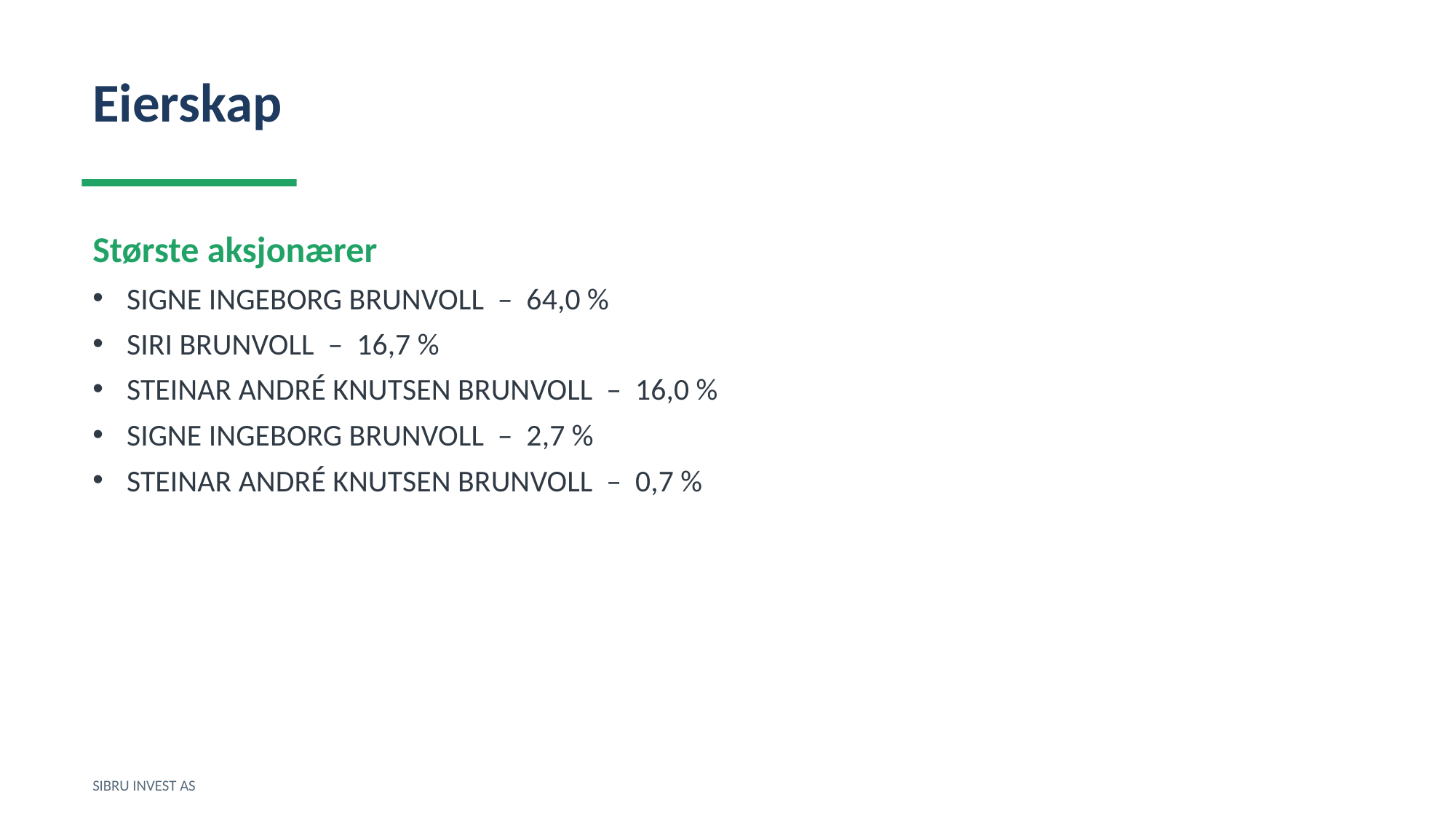

Eierskap

Største aksjonærer
SIGNE INGEBORG BRUNVOLL  –  64,0 %
SIRI BRUNVOLL  –  16,7 %
STEINAR ANDRÉ KNUTSEN BRUNVOLL  –  16,0 %
SIGNE INGEBORG BRUNVOLL  –  2,7 %
STEINAR ANDRÉ KNUTSEN BRUNVOLL  –  0,7 %
SIBRU INVEST AS